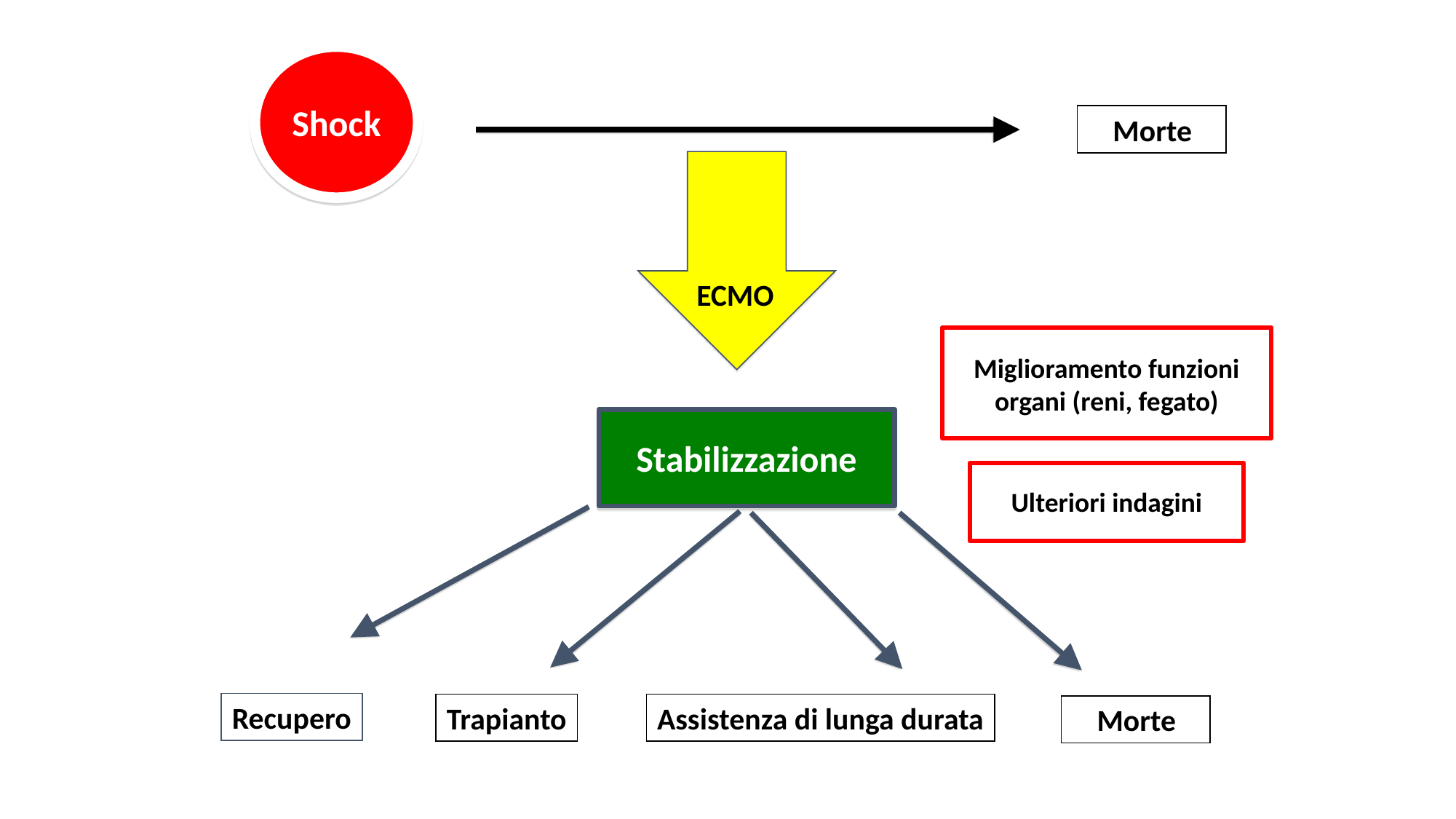

Shock
    Morte

Stabilizzazione
Recupero
ECMO

Miglioramento funzioni organi (reni, fegato)

Ulteriori indagini

Trapianto
Assistenza di lunga durata
    Morte